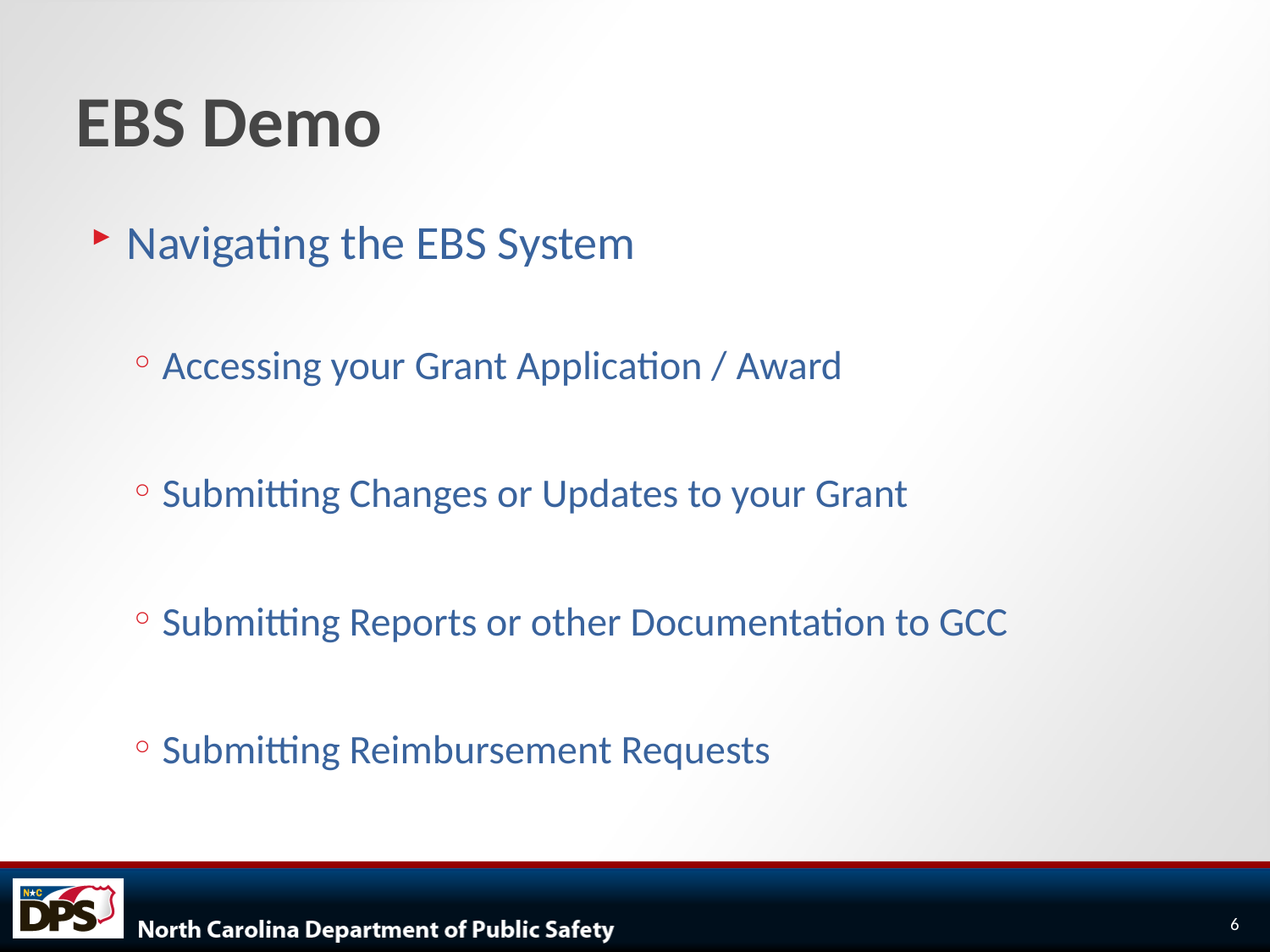

# EBS Demo
Navigating the EBS System

Accessing your Grant Application / Award

Submitting Changes or Updates to your Grant

Submitting Reports or other Documentation to GCC

Submitting Reimbursement Requests
6